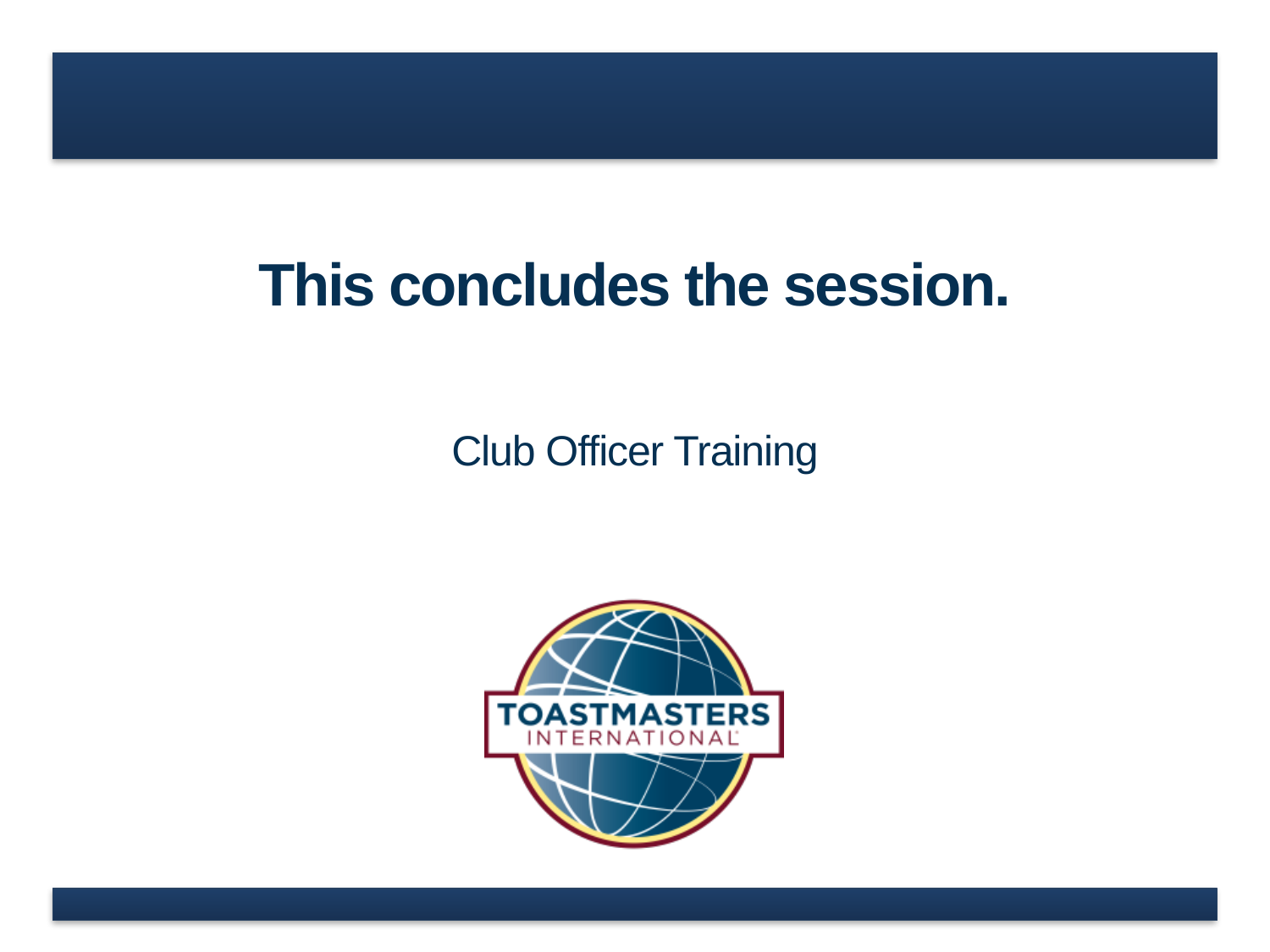

# This concludes the session.
Club Officer Training